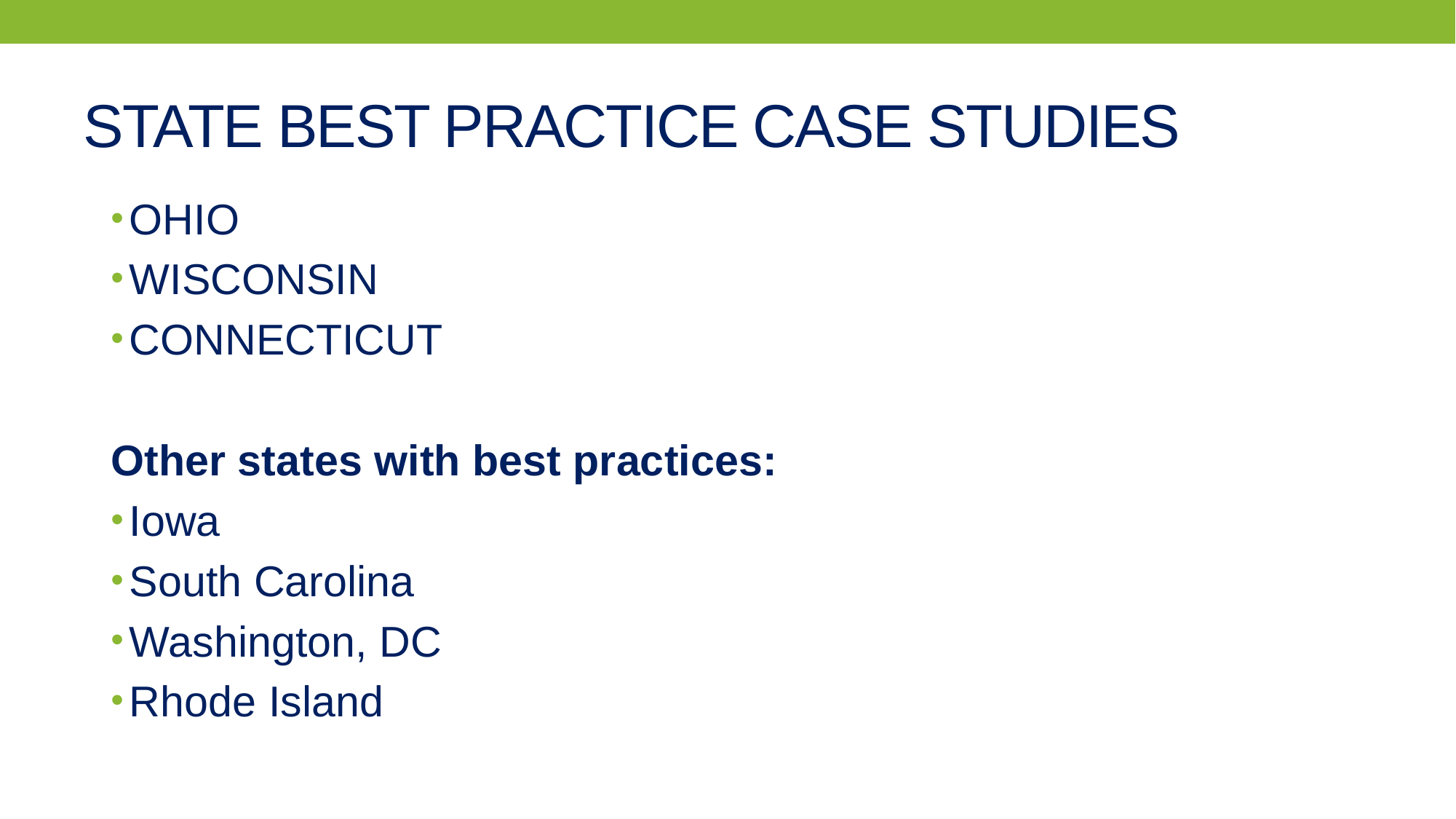

# STATE BEST PRACTICE CASE STUDIES
OHIO
WISCONSIN
CONNECTICUT

Other states with best practices:
Iowa
South Carolina
Washington, DC
Rhode Island